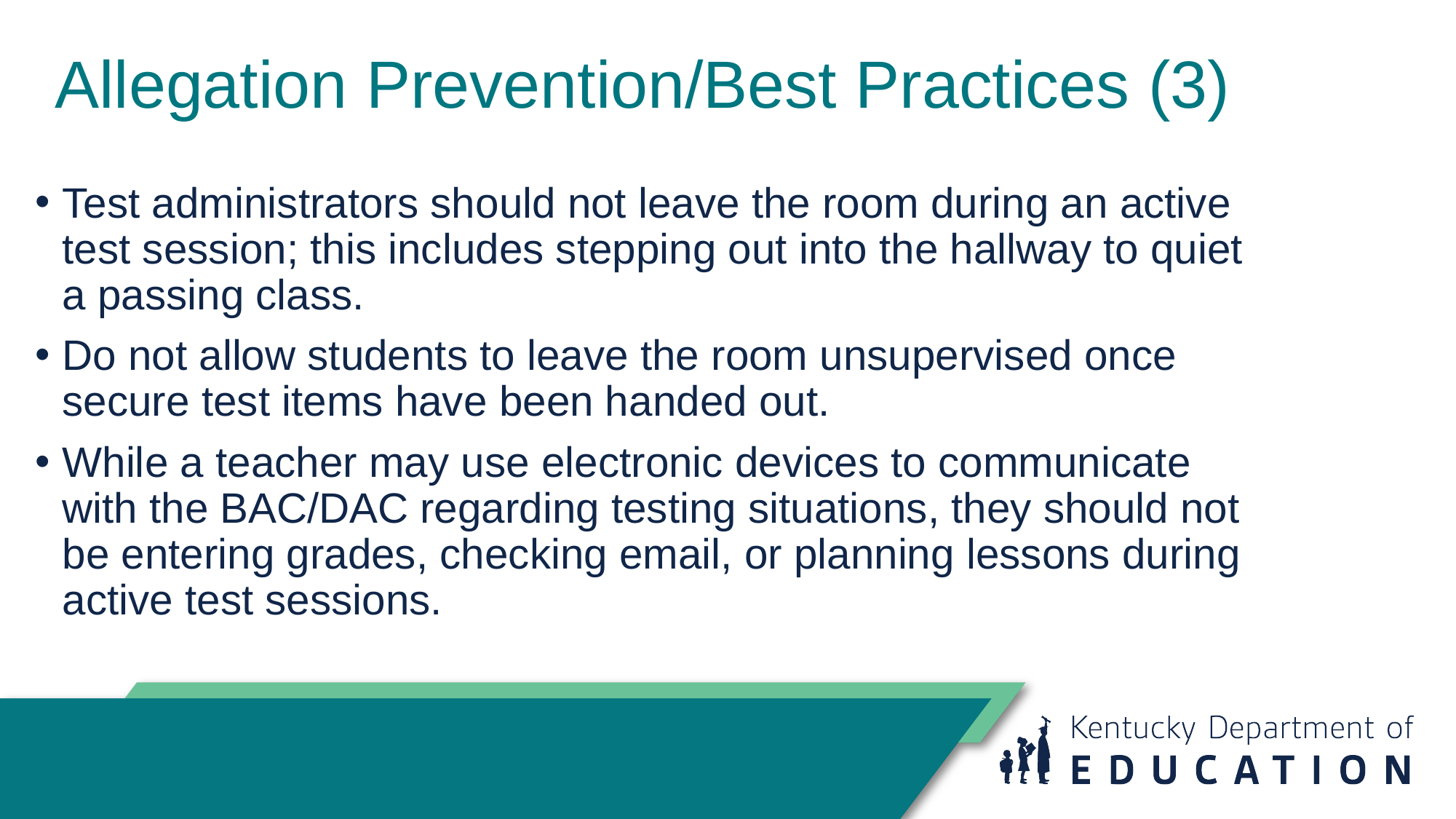

# Allegation Prevention/Best Practices (3)
Test administrators should not leave the room during an active test session; this includes stepping out into the hallway to quiet a passing class.
Do not allow students to leave the room unsupervised once secure test items have been handed out.
While a teacher may use electronic devices to communicate with the BAC/DAC regarding testing situations, they should not be entering grades, checking email, or planning lessons during active test sessions.